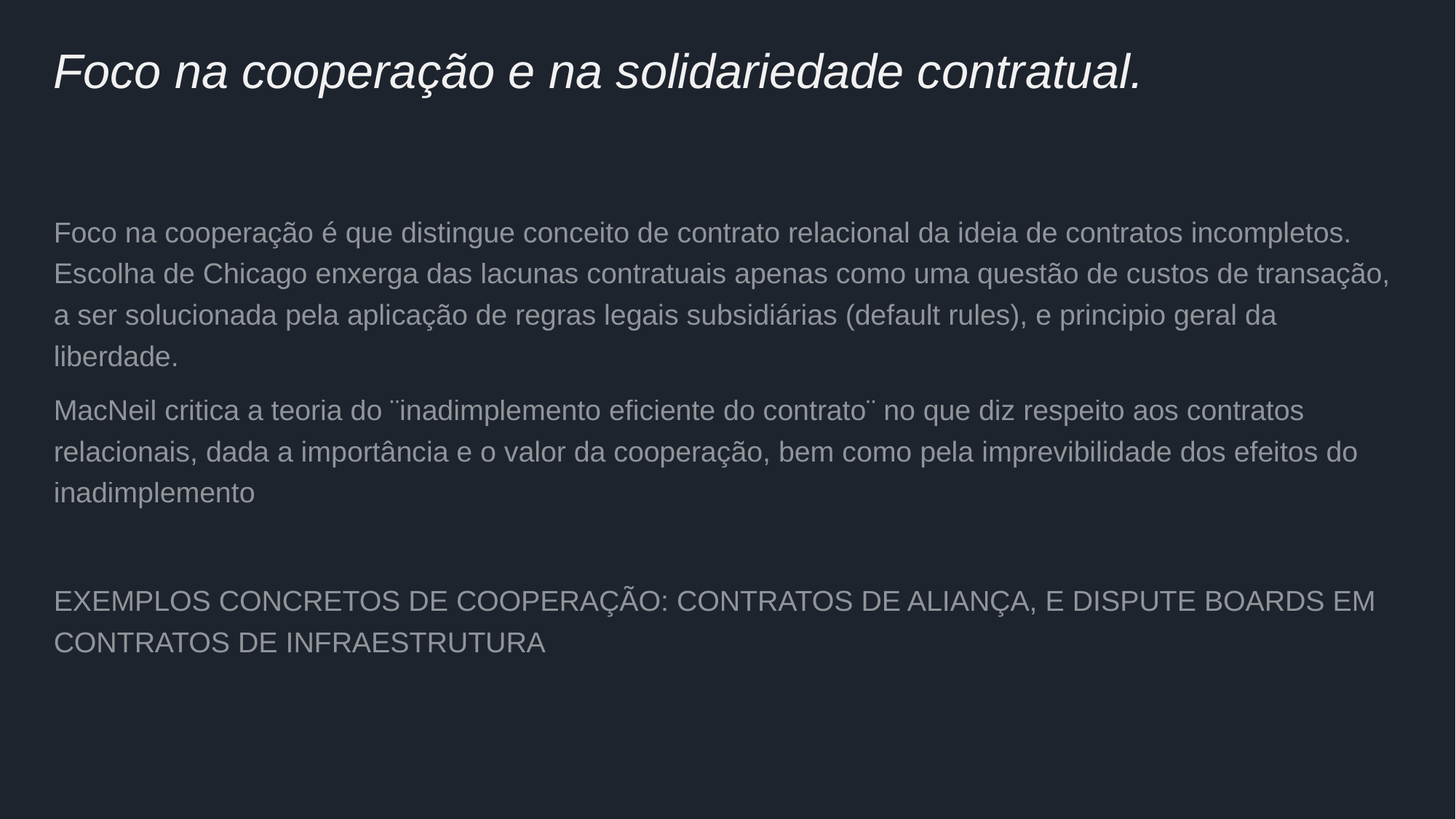

# Foco na cooperação e na solidariedade contratual.
Foco na cooperação é que distingue conceito de contrato relacional da ideia de contratos incompletos. Escolha de Chicago enxerga das lacunas contratuais apenas como uma questão de custos de transação, a ser solucionada pela aplicação de regras legais subsidiárias (default rules), e principio geral da liberdade.
MacNeil critica a teoria do ¨inadimplemento eficiente do contrato¨ no que diz respeito aos contratos relacionais, dada a importância e o valor da cooperação, bem como pela imprevibilidade dos efeitos do inadimplemento

EXEMPLOS CONCRETOS DE COOPERAÇÃO: CONTRATOS DE ALIANÇA, E DISPUTE BOARDS EM CONTRATOS DE INFRAESTRUTURA